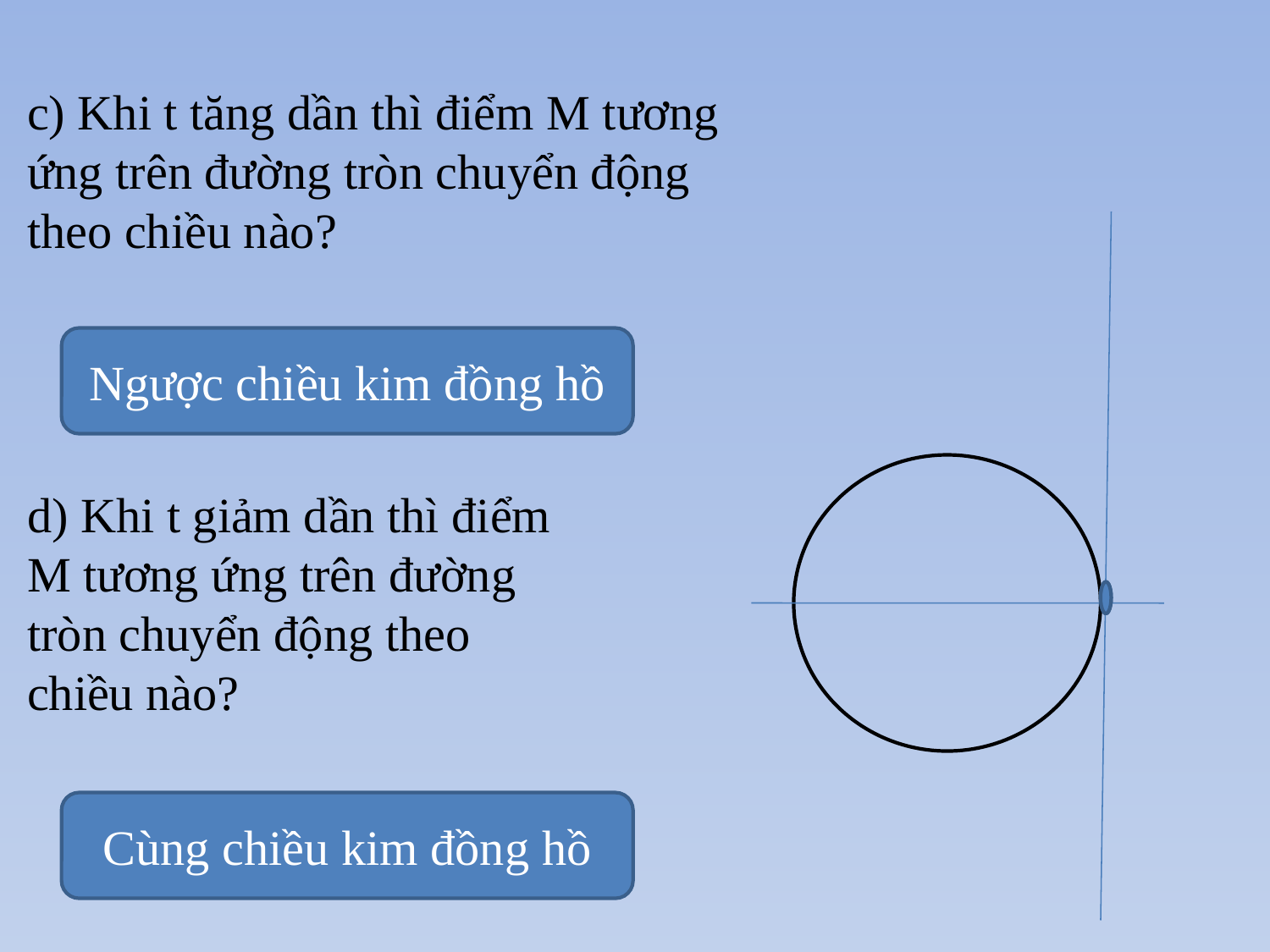

c) Khi t tăng dần thì điểm M tương ứng trên đường tròn chuyển động theo chiều nào?
Ngược chiều kim đồng hồ

d) Khi t giảm dần thì điểm M tương ứng trên đường tròn chuyển động theo chiều nào?

Cùng chiều kim đồng hồ